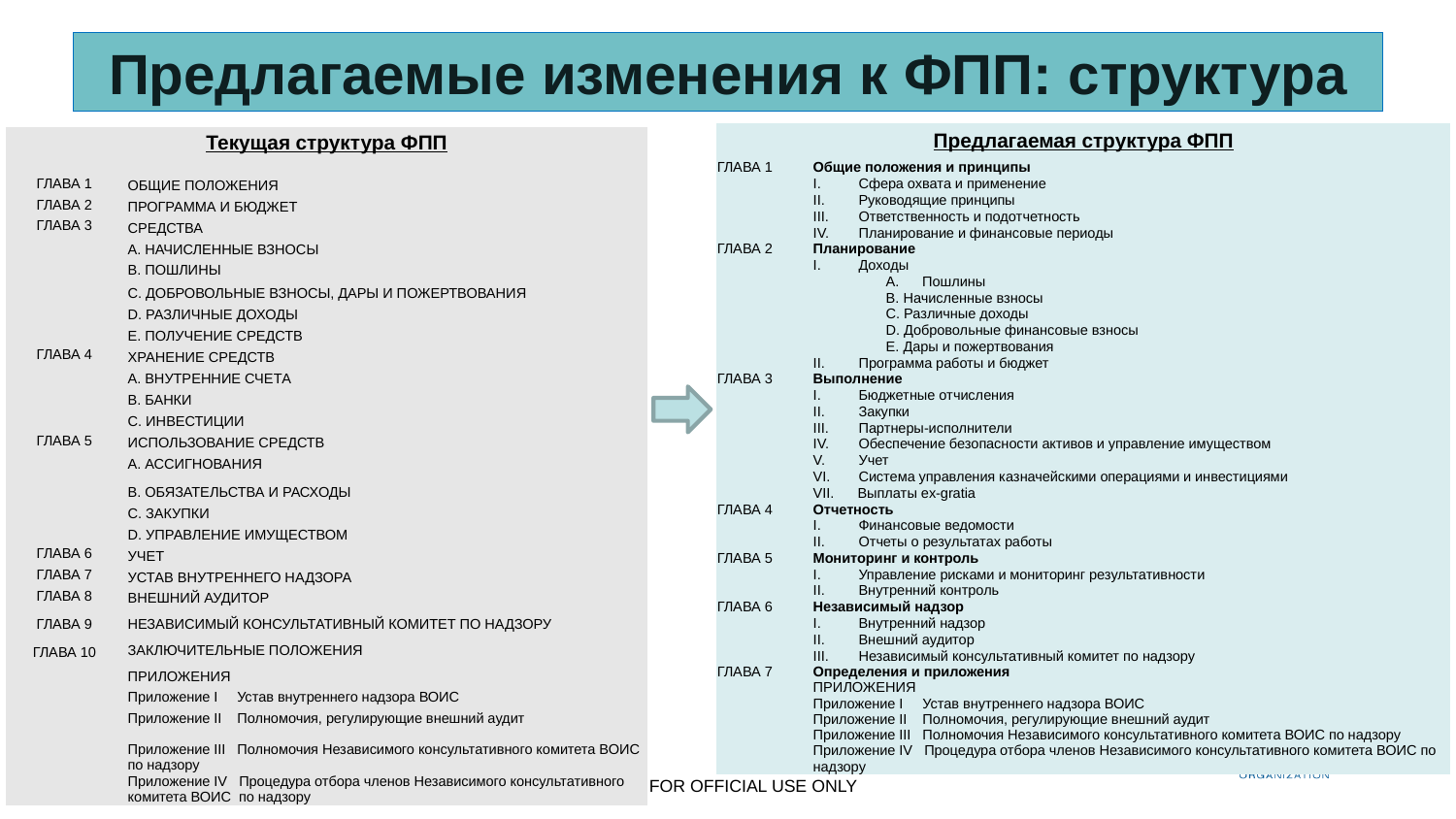

# Предлагаемые изменения к ФПП: структура
| Предлагаемая структура ФПП |  |
| --- | --- |
| ГЛАВА 1 | Общие положения и принципы |
|  | Сфера охвата и применение |
|  | Руководящие принципы |
|  | Ответственность и подотчетность |
|  | Планирование и финансовые периоды |
| ГЛАВА 2 | Планирование |
|  | Доходы |
|  | Пошлины |
|  | B. Начисленные взносы |
|  | C. Различные доходы |
|  | D. Добровольные финансовые взносы |
|  | E. Дары и пожертвования |
|  | Программа работы и бюджет |
| ГЛАВА 3 | Выполнение |
|  | Бюджетные отчисления |
|  | Закупки |
|  | Партнеры-исполнители |
|  | Обеспечение безопасности активов и управление имуществом |
|  | Учет |
|  | Система управления казначейскими операциями и инвестициями |
|  | VII. Выплаты еx-gratia |
| ГЛАВА 4 | Отчетность |
|  | Финансовые ведомости |
|  | Отчеты о результатах работы |
| ГЛАВА 5 | Мониторинг и контроль |
|  | Управление рисками и мониторинг результативности |
|  | Внутренний контроль |
| ГЛАВА 6 | Независимый надзор |
|  | Внутренний надзор |
|  | Внешний аудитор |
|  | Независимый консультативный комитет по надзору |
| ГЛАВА 7 | Определения и приложения ПРИЛОЖЕНИЯ Приложение I Устав внутреннего надзора ВОИС Приложение II Полномочия, регулирующие внешний аудит Приложение III Полномочия Независимого консультативного комитета ВОИС по надзору Приложение IV Процедура отбора членов Независимого консультативного комитета ВОИС по надзору |
| Текущая структура ФПП |  |
| --- | --- |
| ГЛАВА 1 | ОБЩИЕ ПОЛОЖЕНИЯ |
| ГЛАВА 2 | ПРОГРАММА И БЮДЖЕТ |
| ГЛАВА 3 | СРЕДСТВА |
|  | A. НАЧИСЛЕННЫЕ ВЗНОСЫ |
|  | B. ПОШЛИНЫ |
|  | C. ДОБРОВОЛЬНЫЕ ВЗНОСЫ, ДАРЫ И ПОЖЕРТВОВАНИЯ |
|  | D. РАЗЛИЧНЫЕ ДОХОДЫ |
|  | E. ПОЛУЧЕНИЕ СРЕДСТВ |
| ГЛАВА 4 | ХРАНЕНИЕ СРЕДСТВ |
|  | A. ВНУТРЕННИЕ СЧЕТА |
|  | B. БАНКИ |
|  | C. ИНВЕСТИЦИИ |
| ГЛАВА 5 | ИСПОЛЬЗОВАНИЕ СРЕДСТВ |
|  | АССИГНОВАНИЯ |
|  | B. ОБЯЗАТЕЛЬСТВА И РАСХОДЫ |
|  | C. ЗАКУПКИ |
|  | D. УПРАВЛЕНИЕ ИМУЩЕСТВОМ |
| ГЛАВА 6 | УЧЕТ |
| ГЛАВА 7 | УСТАВ ВНУТРЕННЕГО НАДЗОРА |
| ГЛАВА 8 | ВНЕШНИЙ АУДИТОР |
| ГЛАВА 9 | НЕЗАВИСИМЫЙ КОНСУЛЬТАТИВНЫЙ КОМИТЕТ ПО НАДЗОРУ |
| ГЛАВА 10 | ЗАКЛЮЧИТЕЛЬНЫЕ ПОЛОЖЕНИЯ |
|  | ПРИЛОЖЕНИЯ |
|  | Приложение I Устав внутреннего надзора ВОИС |
|  | Приложение II Полномочия, регулирующие внешний аудит |
|  | Приложение III Полномочия Независимого консультативного комитета ВОИС по надзору Приложение IV Процедура отбора членов Независимого консультативного комитета ВОИС по надзору |